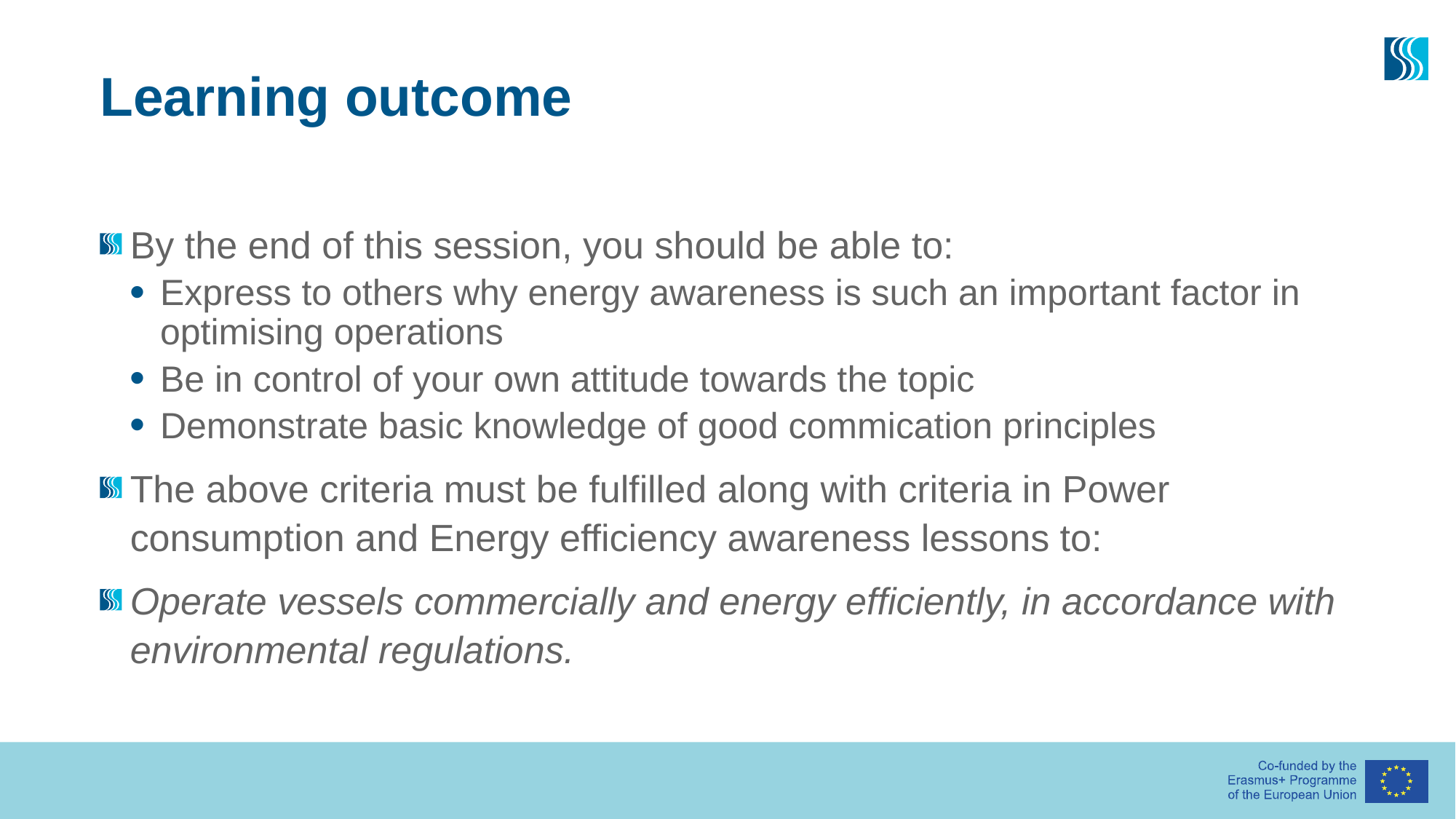

# Learning outcome
By the end of this session, you should be able to:
Express to others why energy awareness is such an important factor in optimising operations
Be in control of your own attitude towards the topic
Demonstrate basic knowledge of good commication principles
The above criteria must be fulfilled along with criteria in Power consumption and Energy efficiency awareness lessons to:
Operate vessels commercially and energy efficiently, in accordance with environmental regulations.